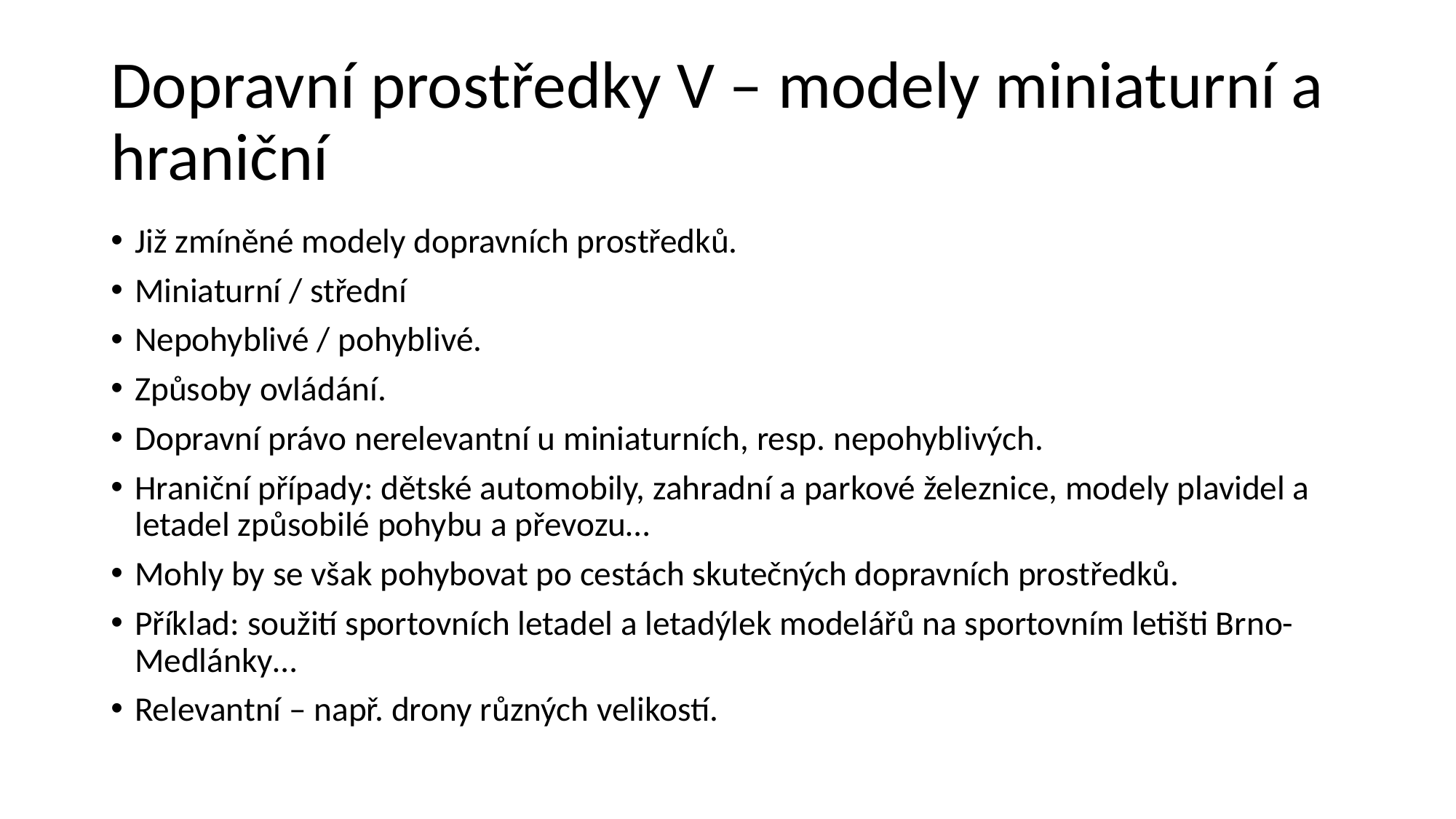

# Dopravní prostředky V – modely miniaturní a hraniční
Již zmíněné modely dopravních prostředků.
Miniaturní / střední
Nepohyblivé / pohyblivé.
Způsoby ovládání.
Dopravní právo nerelevantní u miniaturních, resp. nepohyblivých.
Hraniční případy: dětské automobily, zahradní a parkové železnice, modely plavidel a letadel způsobilé pohybu a převozu…
Mohly by se však pohybovat po cestách skutečných dopravních prostředků.
Příklad: soužití sportovních letadel a letadýlek modelářů na sportovním letišti Brno-Medlánky…
Relevantní – např. drony různých velikostí.